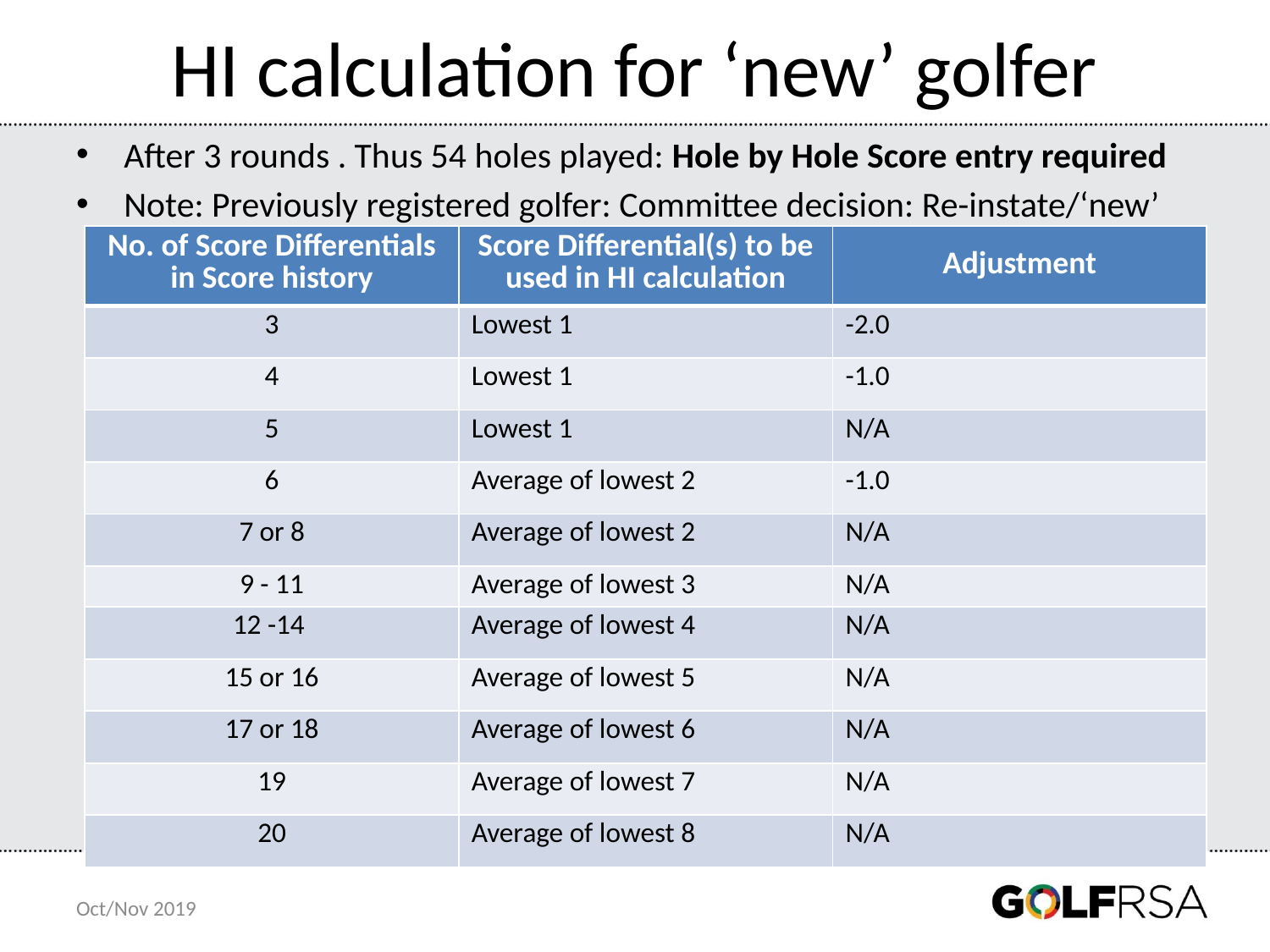

# HI calculation for ‘new’ golfer
After 3 rounds . Thus 54 holes played: Hole by Hole Score entry required
Note: Previously registered golfer: Committee decision: Re-instate/‘new’
| No. of Score Differentials in Score history | Score Differential(s) to be used in HI calculation | Adjustment |
| --- | --- | --- |
| 3 | Lowest 1 | -2.0 |
| 4 | Lowest 1 | -1.0 |
| 5 | Lowest 1 | N/A |
| 6 | Average of lowest 2 | -1.0 |
| 7 or 8 | Average of lowest 2 | N/A |
| 9 - 11 | Average of lowest 3 | N/A |
| 12 -14 | Average of lowest 4 | N/A |
| 15 or 16 | Average of lowest 5 | N/A |
| 17 or 18 | Average of lowest 6 | N/A |
| 19 | Average of lowest 7 | N/A |
| 20 | Average of lowest 8 | N/A |
Oct/Nov 2019